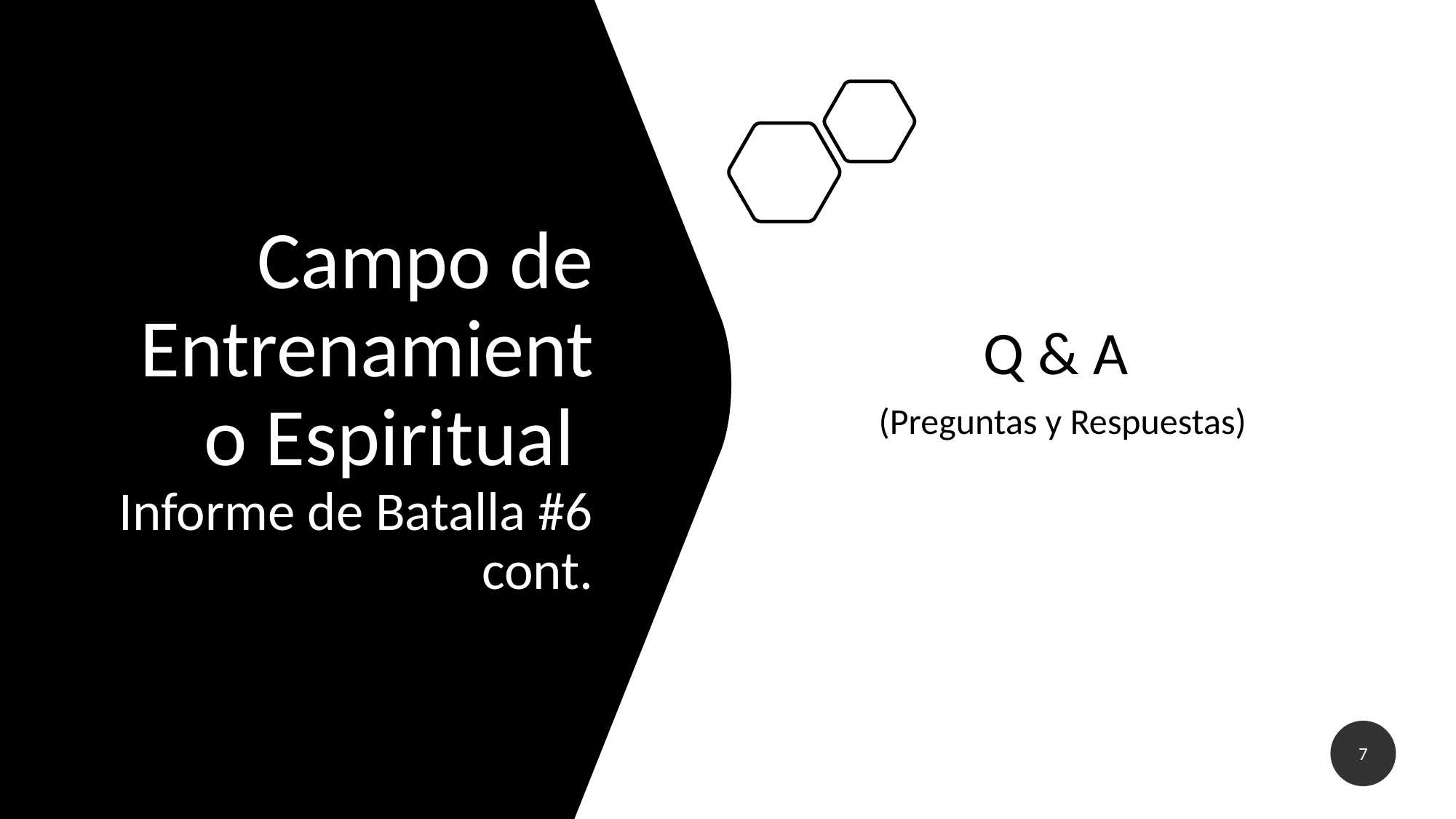

# Campo de Entrenamiento Espiritual Informe de Batalla #6 cont.
Q & A
(Preguntas y Respuestas)

7